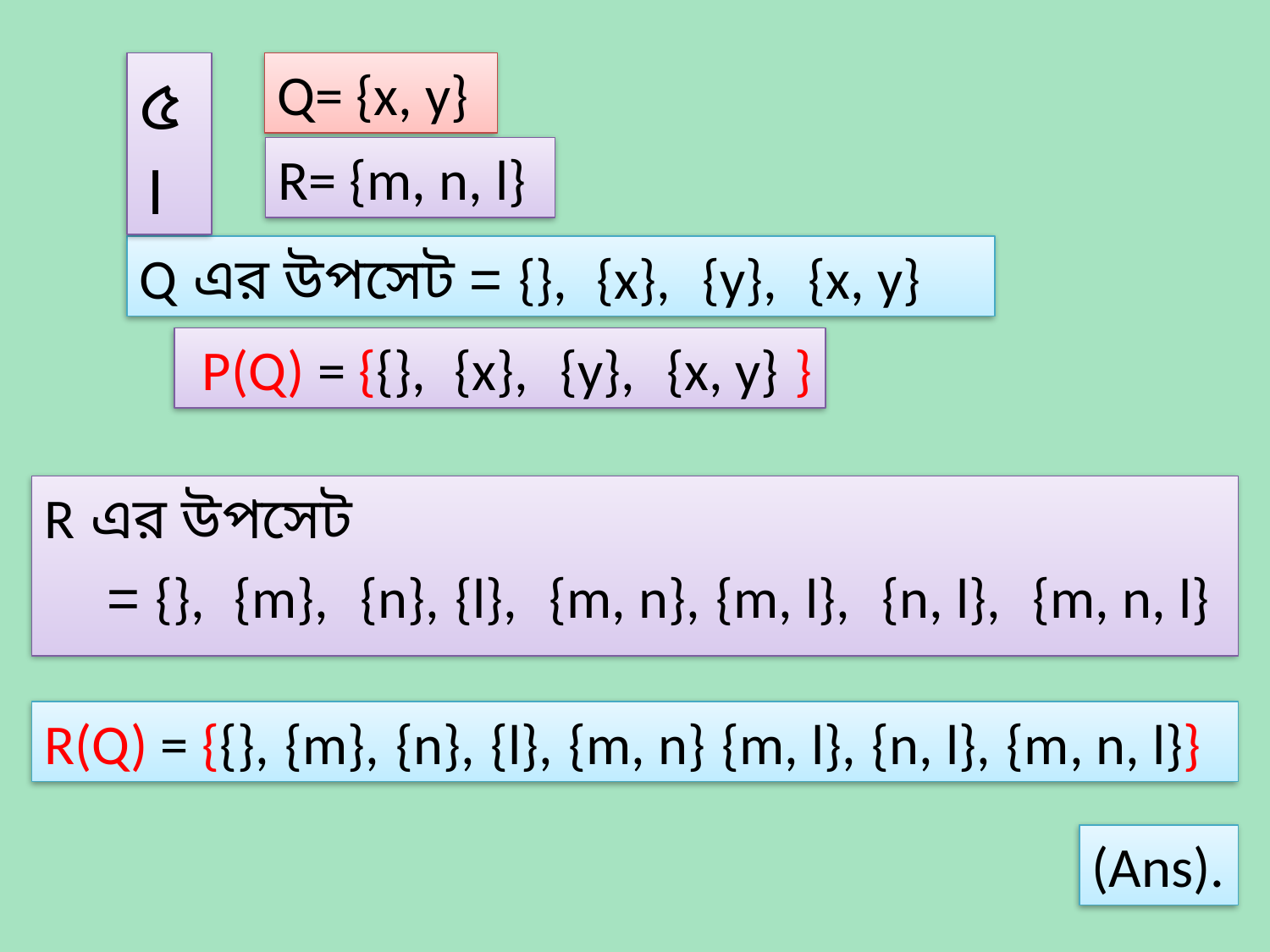

৫।
Q= {x, y}
R= {m, n, l}
Q এর উপসেট = {},  {x},  {y},  {x, y}
 P(Q) = {{},  {x},  {y},  {x, y} }
R এর উপসেট
    = {},  {m},  {n}, {l},  {m, n}, {m, l},  {n, l},  {m, n, l}

R(Q) = {{}, {m}, {n}, {l}, {m, n} {m, l}, {n, l}, {m, n, l}}
(Ans).